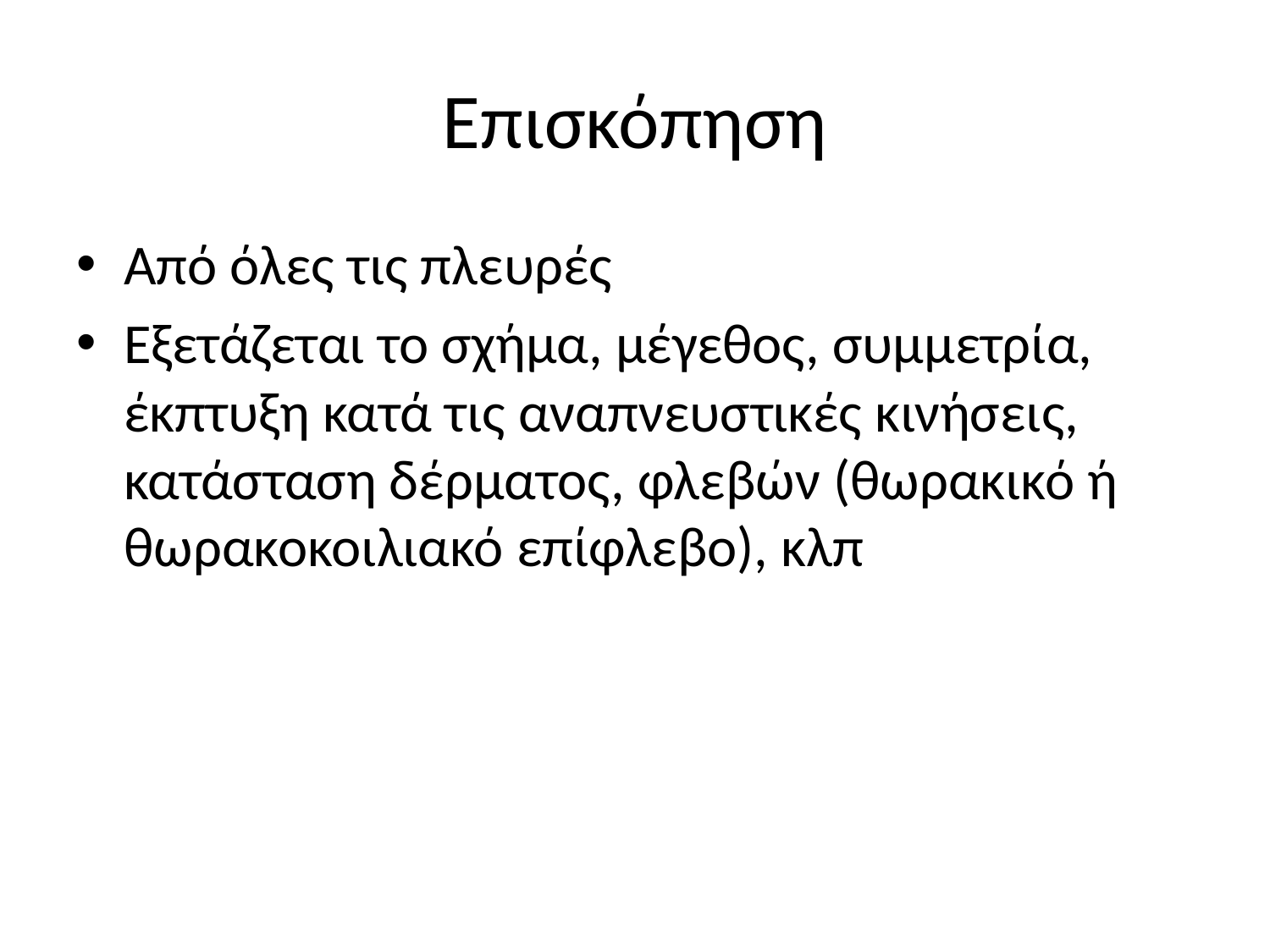

# Επισκόπηση
Από όλες τις πλευρές
Εξετάζεται το σχήμα, μέγεθος, συμμετρία, έκπτυξη κατά τις αναπνευστικές κινήσεις, κατάσταση δέρματος, φλεβών (θωρακικό ή θωρακοκοιλιακό επίφλεβο), κλπ